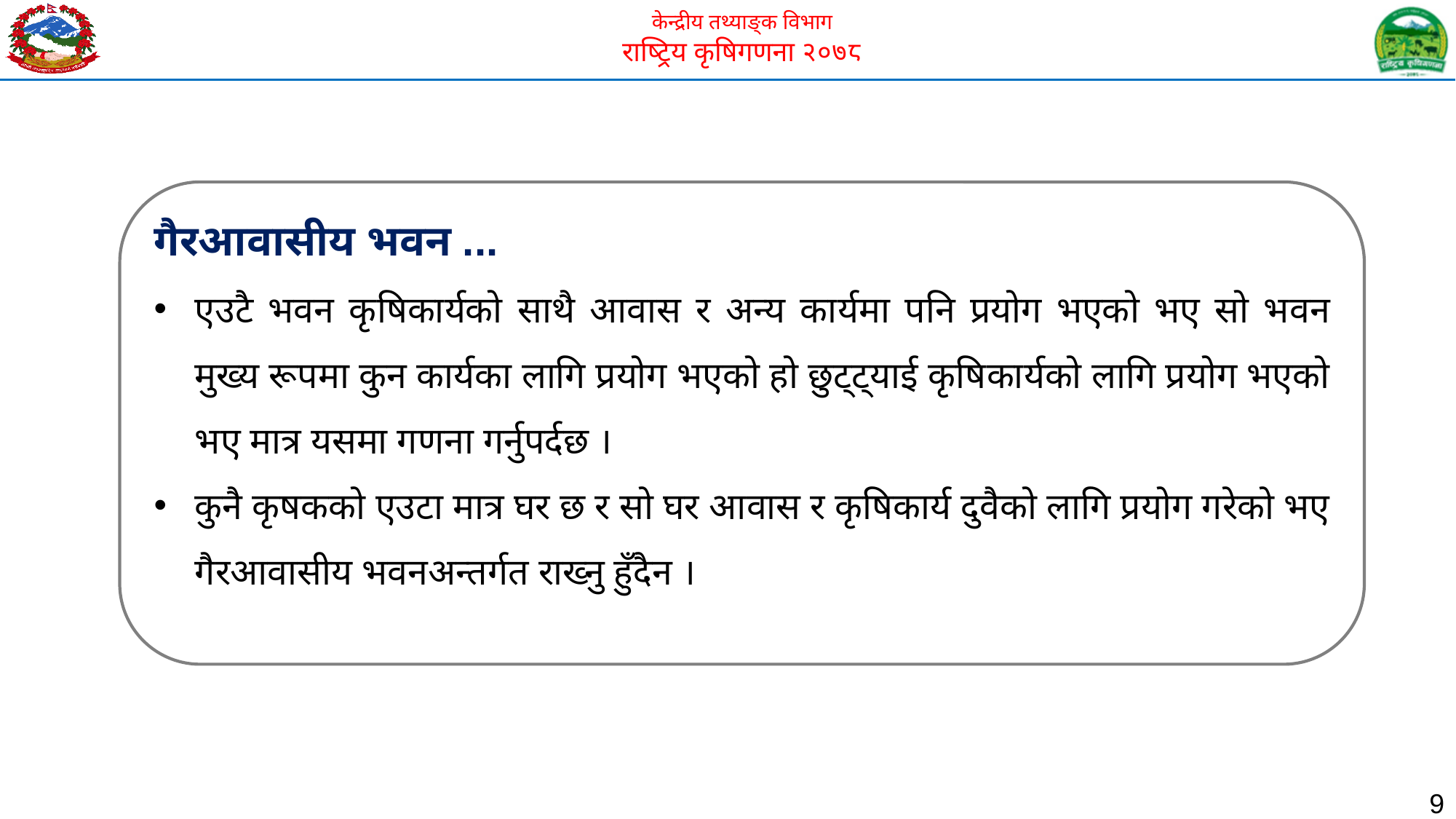

गैरआवासीय भवन ...
एउटै भवन कृषिकार्यको साथै आवास र अन्य कार्यमा पनि प्रयोग भएको भए सो भवन मुख्य रूपमा कुन कार्यका लागि प्रयोग भएको हो छुट्ट्याई कृषिकार्यको लागि प्रयोग भएको भए मात्र यसमा गणना गर्नुपर्दछ ।
कुनै कृषकको एउटा मात्र घर छ र सो घर आवास र कृषिकार्य दुवैको लागि प्रयोग गरेको भए गैरआवासीय भवनअन्तर्गत राख्नु हुँदैन ।

9